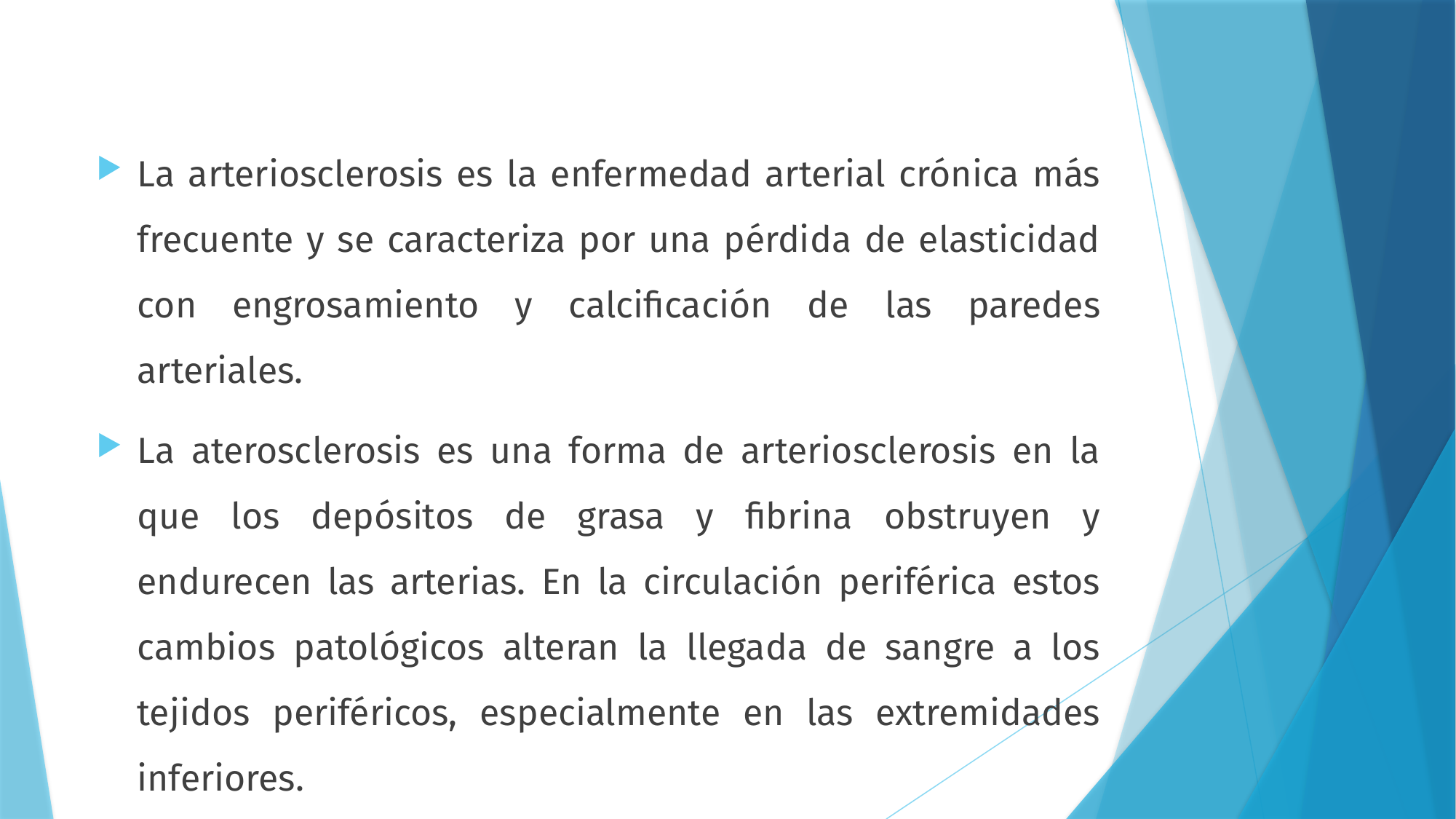

La arteriosclerosis es la enfermedad arterial crónica más frecuente y se caracteriza por una pérdida de elasticidad con engrosamiento y calcificación de las paredes arteriales.
La aterosclerosis es una forma de arteriosclerosis en la que los depósitos de grasa y fibrina obstruyen y endurecen las arterias. En la circulación periférica estos cambios patológicos alteran la llegada de sangre a los tejidos periféricos, especialmente en las extremidades inferiores.